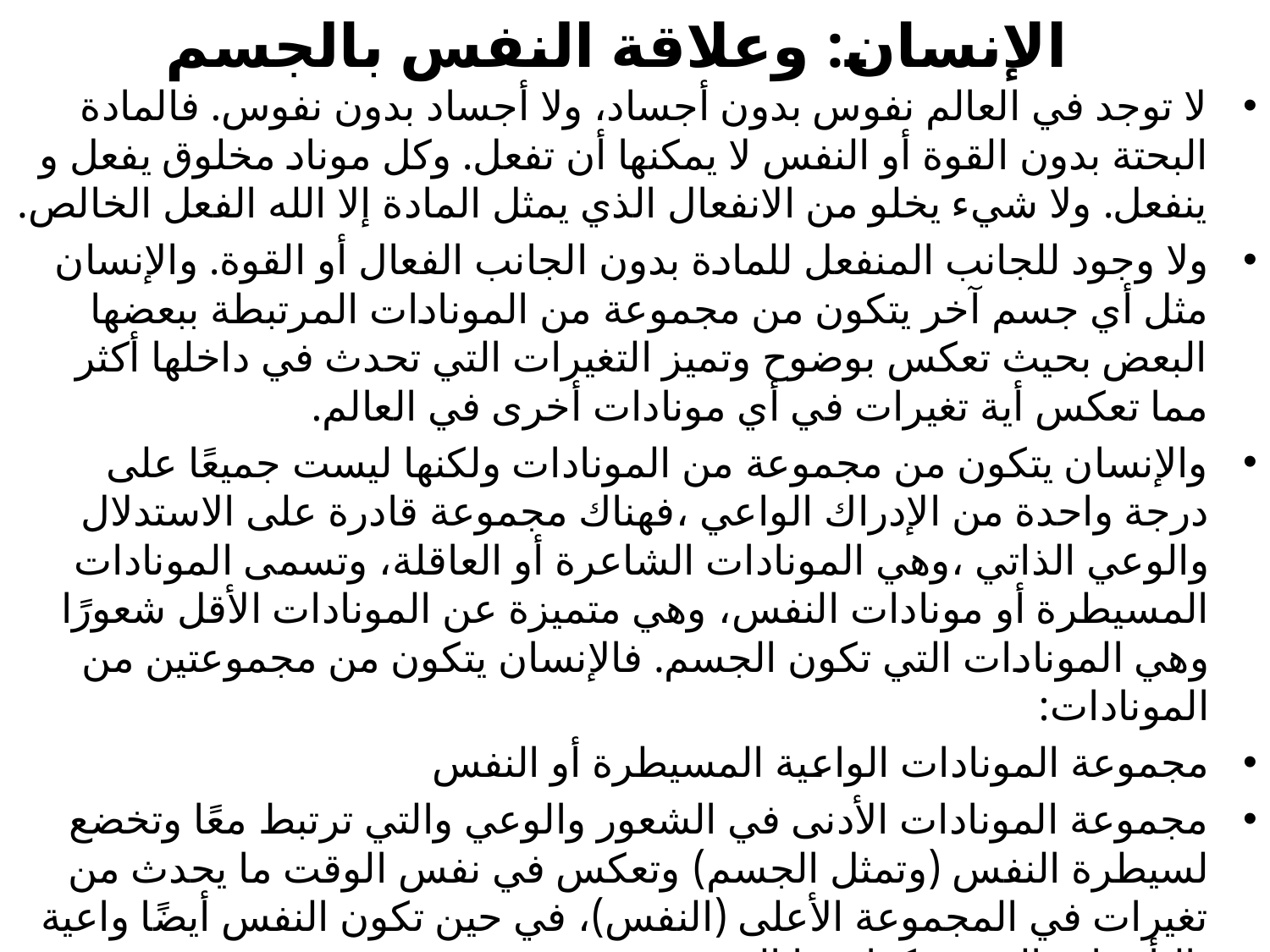

# الإنسان: وعلاقة النفس بالجسم
لا توجد في العالم نفوس بدون أجساد، ولا أجساد بدون نفوس. فالمادة البحتة بدون القوة أو النفس لا يمكنها أن تفعل. وكل موناد مخلوق يفعل و ينفعل. ولا شيء يخلو من الانفعال الذي يمثل المادة إلا الله الفعل الخالص.
ولا وجود للجانب المنفعل للمادة بدون الجانب الفعال أو القوة. والإنسان مثل أي جسم آخر يتكون من مجموعة من المونادات المرتبطة ببعضها البعض بحيث تعكس بوضوح وتميز التغيرات التي تحدث في داخلها أكثر مما تعكس أية تغيرات في أي مونادات أخرى في العالم.
والإنسان يتكون من مجموعة من المونادات ولكنها ليست جميعًا على درجة واحدة من الإدراك الواعي ،فهناك مجموعة قادرة على الاستدلال والوعي الذاتي ،وهي المونادات الشاعرة أو العاقلة، وتسمى المونادات المسيطرة أو مونادات النفس، وهي متميزة عن المونادات الأقل شعورًا وهي المونادات التي تكون الجسم. فالإنسان يتكون من مجموعتين من المونادات:
مجموعة المونادات الواعية المسيطرة أو النفس
مجموعة المونادات الأدنى في الشعور والوعي والتي ترتبط معًا وتخضع لسيطرة النفس (وتمثل الجسم) وتعكس في نفس الوقت ما يحدث من تغيرات في المجموعة الأعلى (النفس)، في حين تكون النفس أيضًا واعية بالتأثيرات التي يتركها فيها الجسم.
وعلى الرغم أن هذا التأثير لا يقوم على مبدأ العلية؛ لأن النفس والجسم كل منهما يسير وفقًا لقوانينه الخاصة، ولكن هناك توافق وانسجام بينهما يجعل النفس التي تسير وفقًا لقوانين الغائية وتتوافق مع الجسم الذي يسير وفقًا لقوانين الفاعلية.